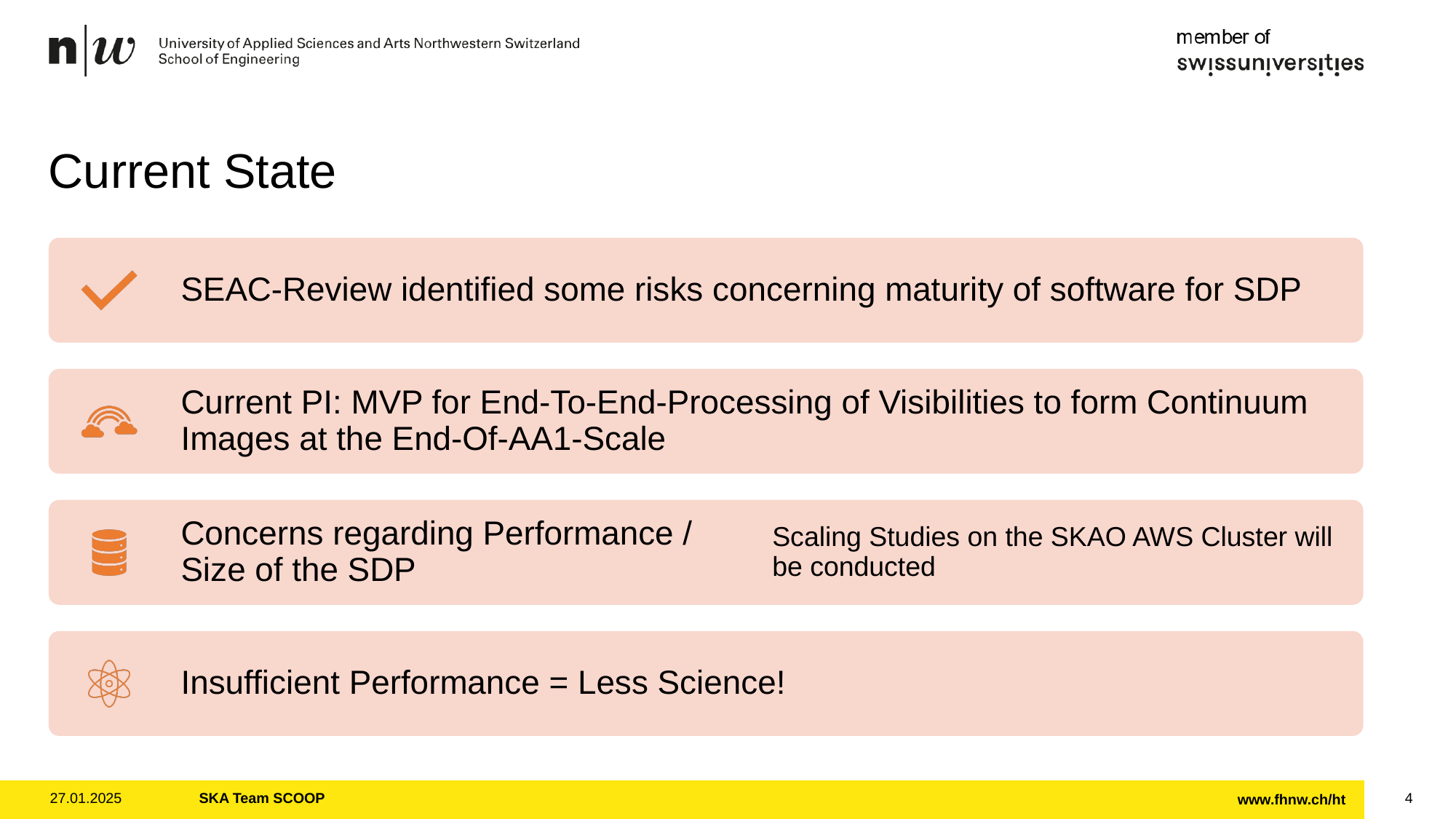

# Current State
SEAC-Review identified some risks concerning maturity of software for SDP
Current PI: MVP for End-To-End-Processing of Visibilities to form Continuum Images at the End-Of-AA1-Scale
Concerns regarding Performance / Size of the SDP
Scaling Studies on the SKAO AWS Cluster will be conducted
Insufficient Performance = Less Science!
27.01.2025
SKA Team SCOOP
4